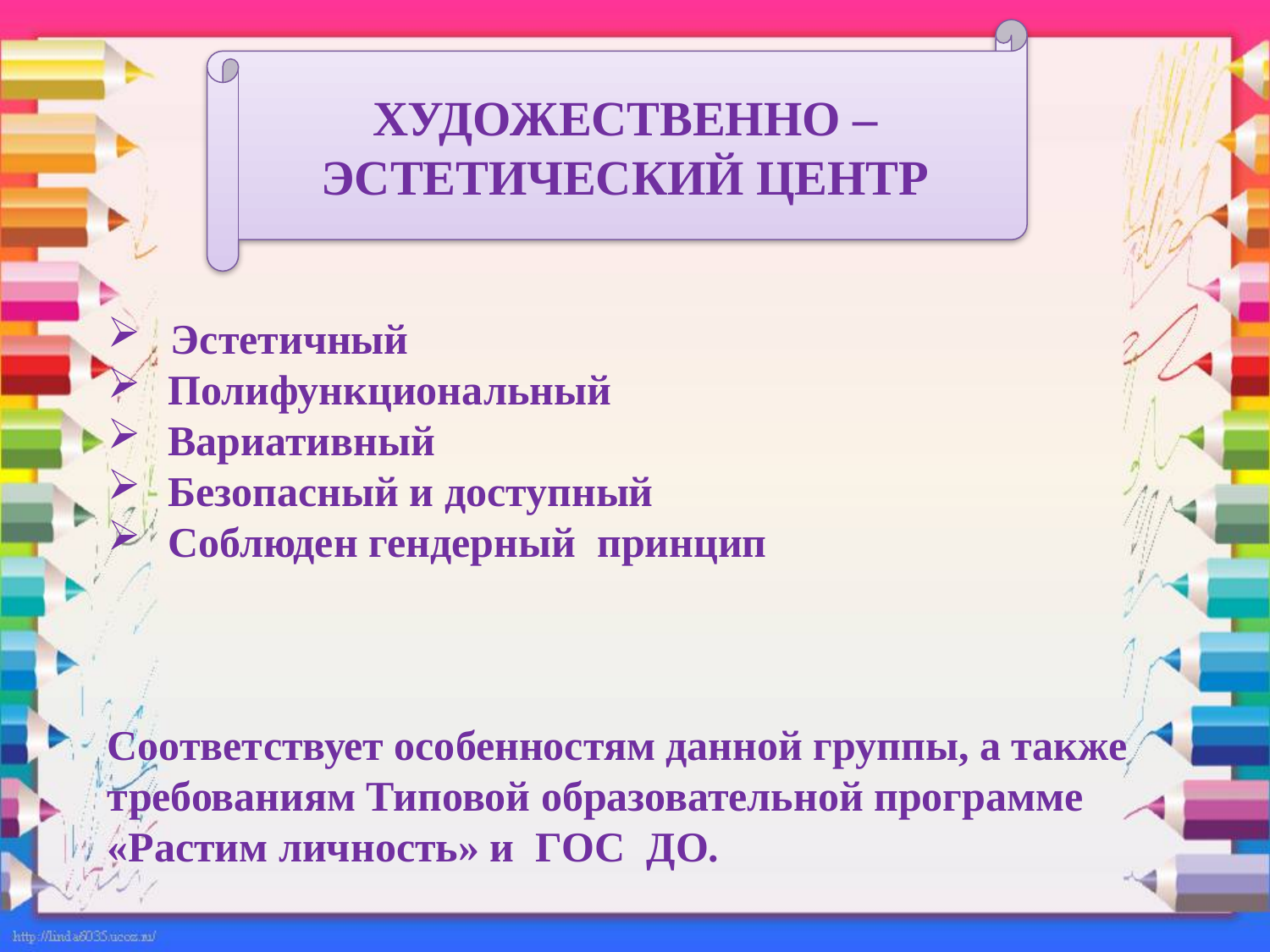

ХУДОЖЕСТВЕННО – ЭСТЕТИЧЕСКИЙ ЦЕНТР

Эстетичный
  Полифункциональный
  Вариативный
  Безопасный и доступный
  Соблюден гендерный  принцип

Соответствует особенностям данной группы, а также требованиям Типовой образовательной программе «Растим личность» и  ГОС  ДО.